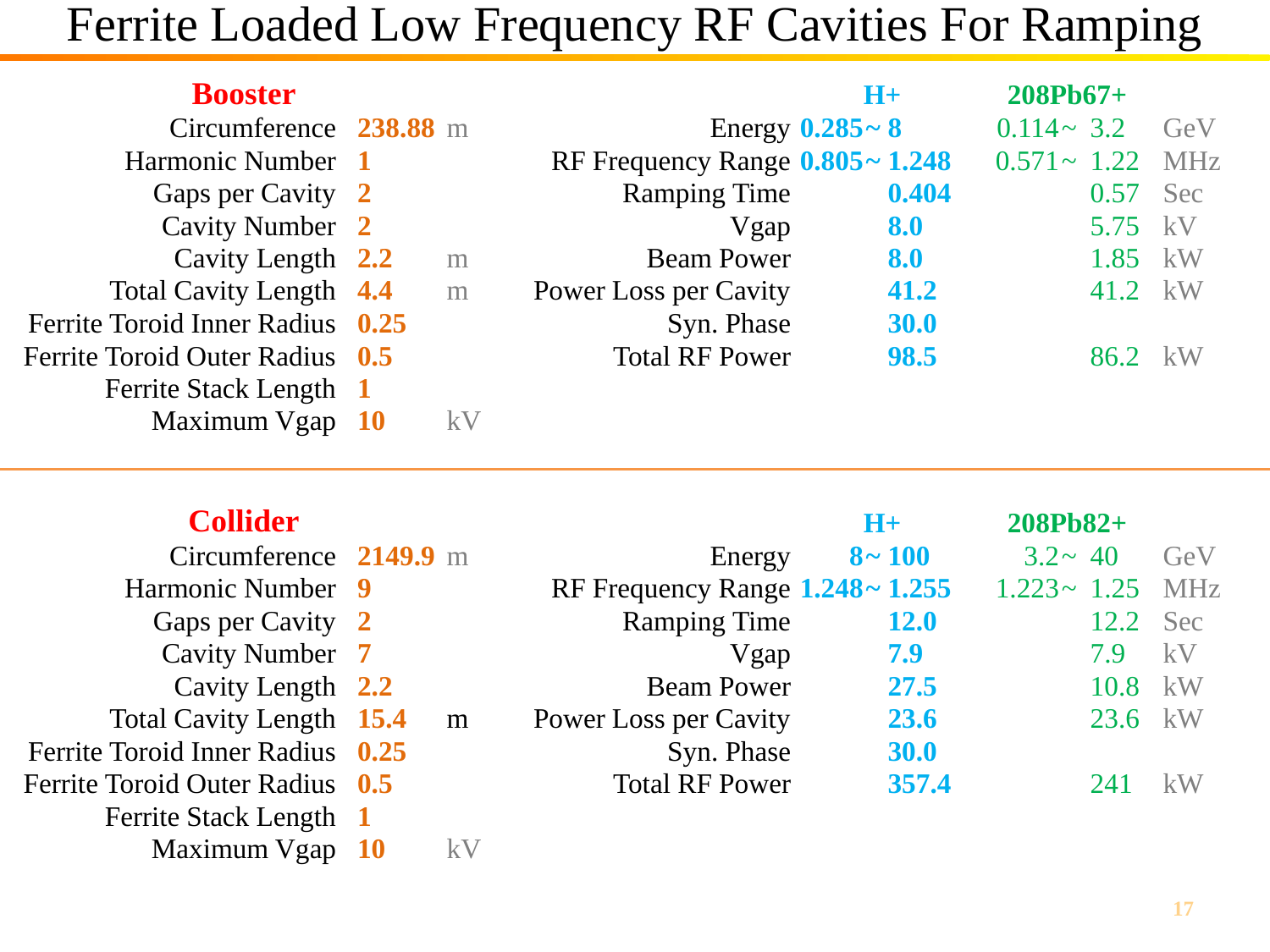

# Ferrite Loaded Low Frequency RF Cavities For Ramping
| Booster |  |  |  |  |  | H+ |  |  | 208Pb67+ |  |  |  |
| --- | --- | --- | --- | --- | --- | --- | --- | --- | --- | --- | --- | --- |
| Circumference |  | 238.88 | m |  | Energy | 0.285 | ~ | 8 | 0.114 | ~ | 3.2 | GeV |
| Harmonic Number |  | 1 |  |  | RF Frequency Range | 0.805 | ~ | 1.248 | 0.571 | ~ | 1.22 | MHz |
| Gaps per Cavity |  | 2 |  |  | Ramping Time |  |  | 0.404 |  |  | 0.57 | Sec |
| Cavity Number |  | 2 |  |  | Vgap |  |  | 8.0 |  |  | 5.75 | kV |
| Cavity Length |  | 2.2 | m |  | Beam Power |  |  | 8.0 |  |  | 1.85 | kW |
| Total Cavity Length |  | 4.4 | m |  | Power Loss per Cavity |  |  | 41.2 |  |  | 41.2 | kW |
| Ferrite Toroid Inner Radius |  | 0.25 |  |  | Syn. Phase |  |  | 30.0 |  |  |  |  |
| Ferrite Toroid Outer Radius |  | 0.5 |  |  | Total RF Power |  |  | 98.5 |  |  | 86.2 | kW |
| Ferrite Stack Length |  | 1 |  |  |  |  |  |  |  |  |  |  |
| Maximum Vgap |  | 10 | kV |  |  |  |  |  |  |  |  |  |
|  |  |  |  |  |  |  |  |  |  |  |  |  |
|  |  |  |  |  |  |  |  |  |  |  |  |  |
| Collider |  |  |  |  |  | H+ |  |  | 208Pb82+ |  |  |  |
| Circumference |  | 2149.9 | m |  | Energy | 8 | ~ | 100 | 3.2 | ~ | 40 | GeV |
| Harmonic Number |  | 9 |  |  | RF Frequency Range | 1.248 | ~ | 1.255 | 1.223 | ~ | 1.25 | MHz |
| Gaps per Cavity |  | 2 |  |  | Ramping Time |  |  | 12.0 |  |  | 12.2 | Sec |
| Cavity Number |  | 7 |  |  | Vgap |  |  | 7.9 |  |  | 7.9 | kV |
| Cavity Length |  | 2.2 |  |  | Beam Power |  |  | 27.5 |  |  | 10.8 | kW |
| Total Cavity Length |  | 15.4 | m |  | Power Loss per Cavity |  |  | 23.6 |  |  | 23.6 | kW |
| Ferrite Toroid Inner Radius |  | 0.25 |  |  | Syn. Phase |  |  | 30.0 |  |  |  |  |
| Ferrite Toroid Outer Radius |  | 0.5 |  |  | Total RF Power |  |  | 357.4 |  |  | 241 | kW |
| Ferrite Stack Length |  | 1 |  |  |  |  |  |  |  |  |  |  |
| Maximum Vgap |  | 10 | kV |  |  |  |  |  |  |  |  |  |
17